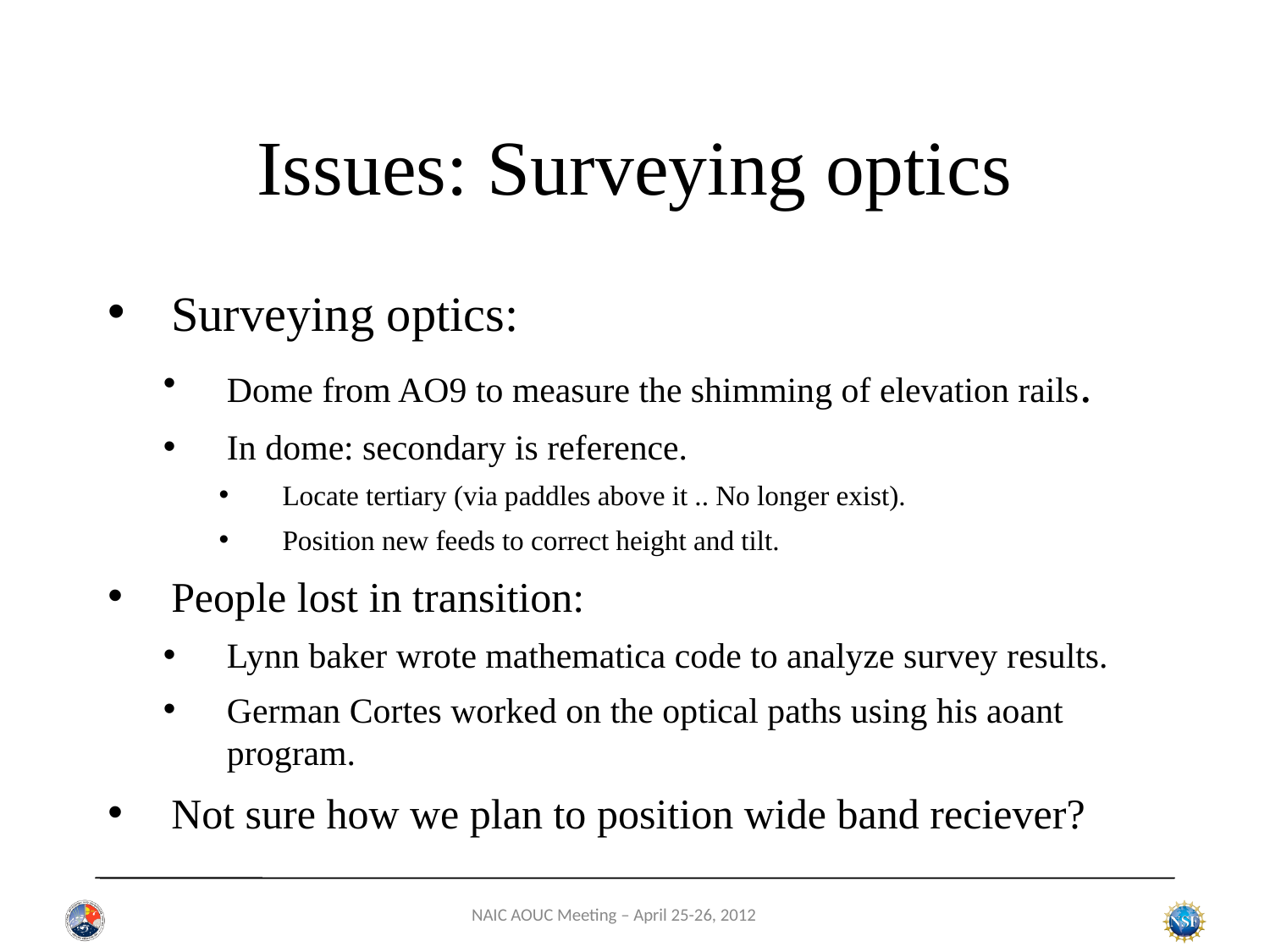

# Issues: Surveying optics
Surveying optics:
Dome from AO9 to measure the shimming of elevation rails.
In dome: secondary is reference.
Locate tertiary (via paddles above it .. No longer exist).
Position new feeds to correct height and tilt.
People lost in transition:
Lynn baker wrote mathematica code to analyze survey results.
German Cortes worked on the optical paths using his aoant program.
Not sure how we plan to position wide band reciever?